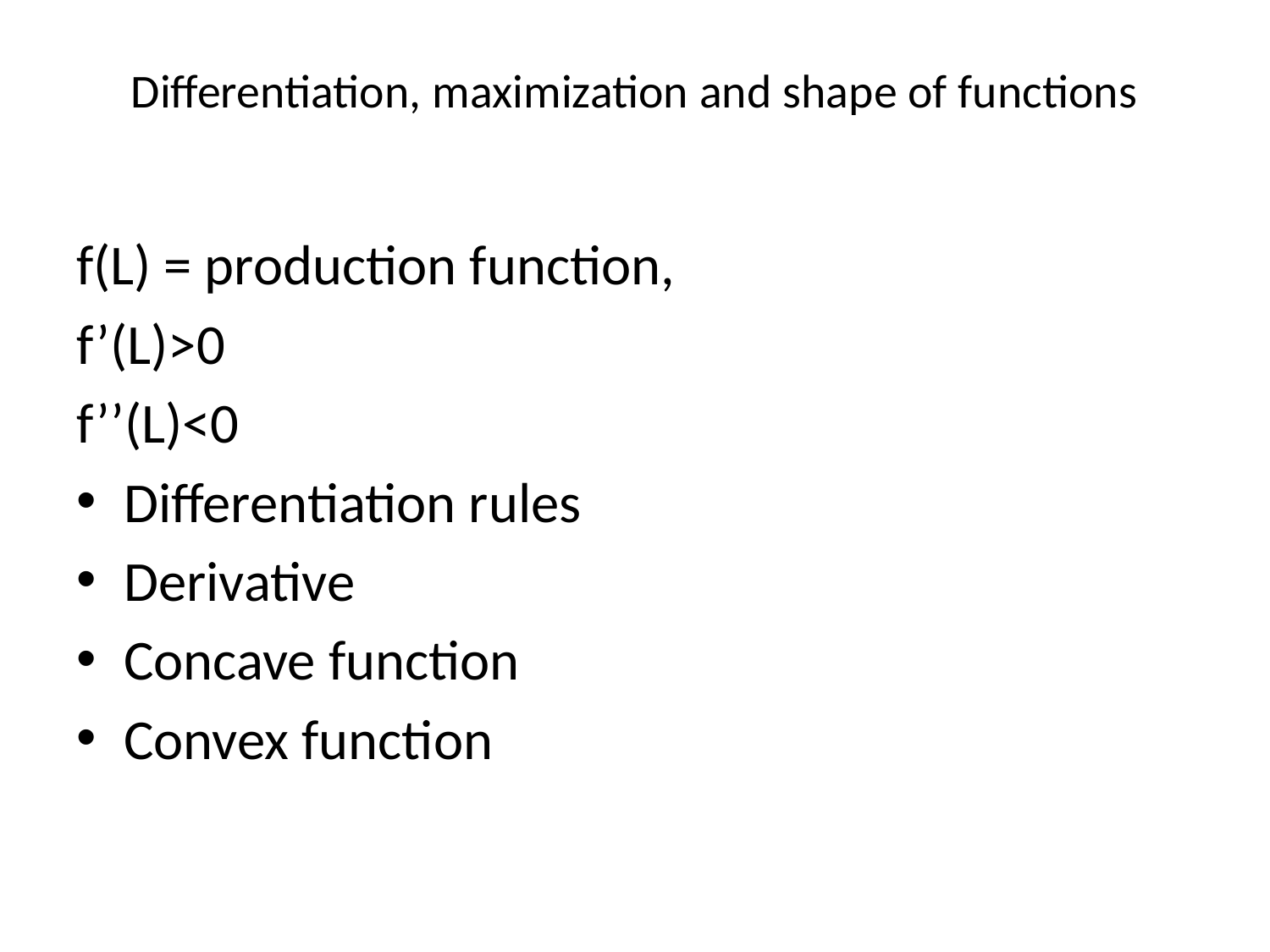

# Differentiation, maximization and shape of functions
f(L) = production function,
f’(L)>0
f’’(L)<0
Differentiation rules
Derivative
Concave function
Convex function